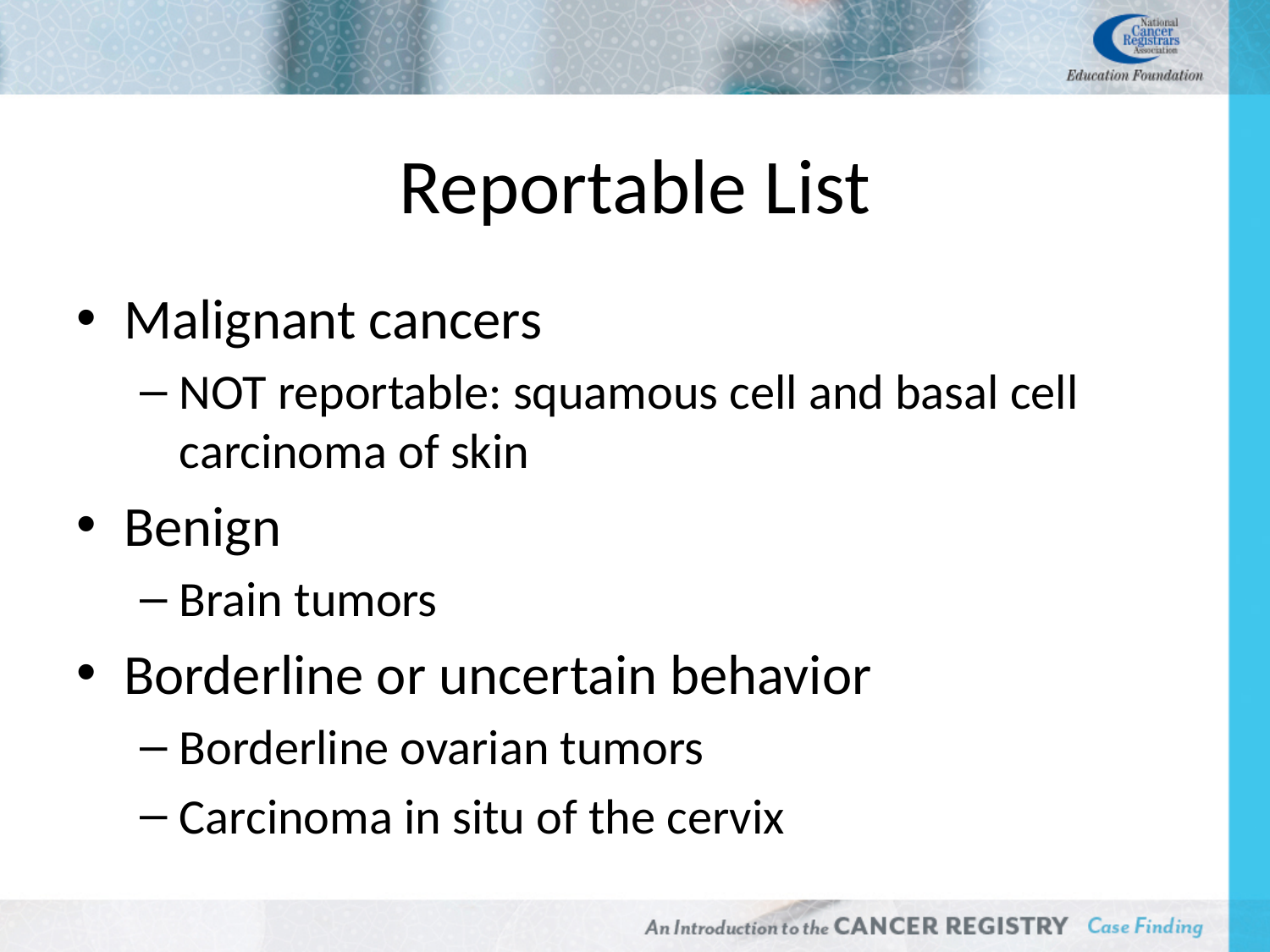

# Reportable List
Malignant cancers
NOT reportable: squamous cell and basal cell carcinoma of skin
Benign
Brain tumors
Borderline or uncertain behavior
Borderline ovarian tumors
Carcinoma in situ of the cervix